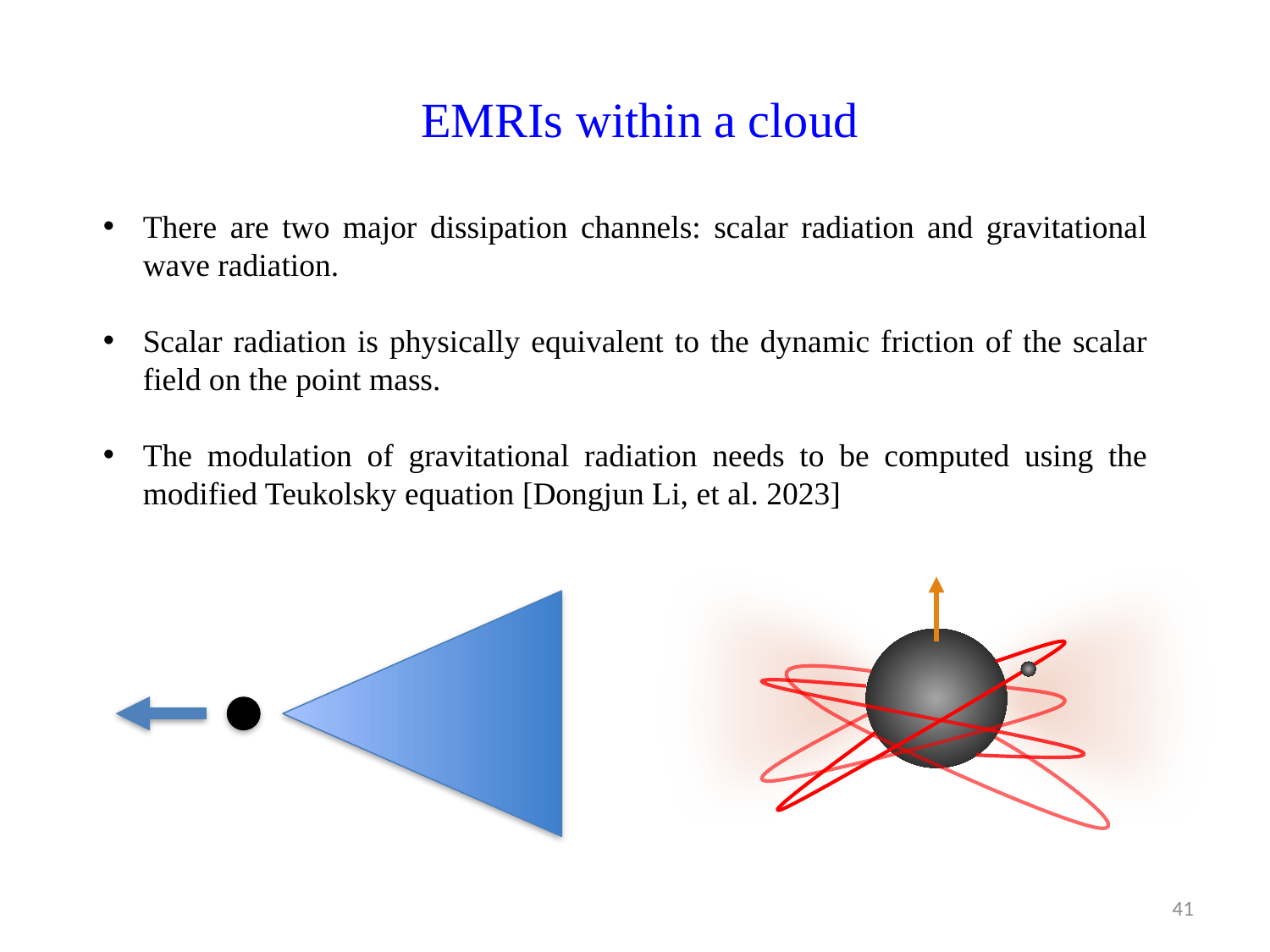

# EMRIs within a cloud

There are two major dissipation channels: scalar radiation and gravitational wave radiation.

Scalar radiation is physically equivalent to the dynamic friction of the scalar field on the point mass.

The modulation of gravitational radiation needs to be computed using the modified Teukolsky equation [Dongjun Li, et al. 2023]

41